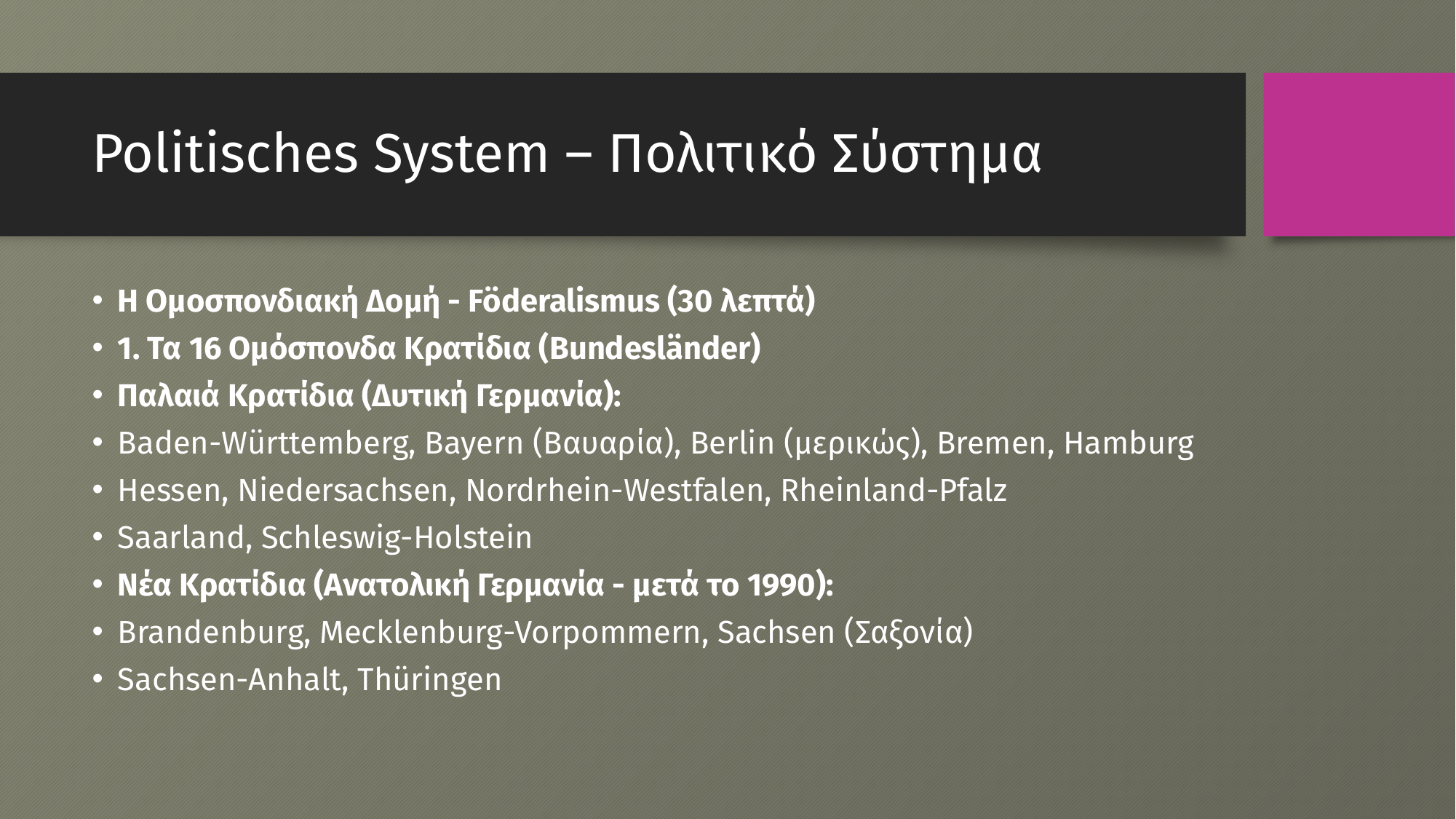

# Politisches System – Πολιτικό Σύστημα
Η Ομοσπονδιακή Δομή - Föderalismus (30 λεπτά)
1. Τα 16 Ομόσπονδα Κρατίδια (Bundesländer)
Παλαιά Κρατίδια (Δυτική Γερμανία):
Baden-Württemberg, Bayern (Βαυαρία), Berlin (μερικώς), Bremen, Hamburg
Hessen, Niedersachsen, Nordrhein-Westfalen, Rheinland-Pfalz
Saarland, Schleswig-Holstein
Νέα Κρατίδια (Ανατολική Γερμανία - μετά το 1990):
Brandenburg, Mecklenburg-Vorpommern, Sachsen (Σαξονία)
Sachsen-Anhalt, Thüringen